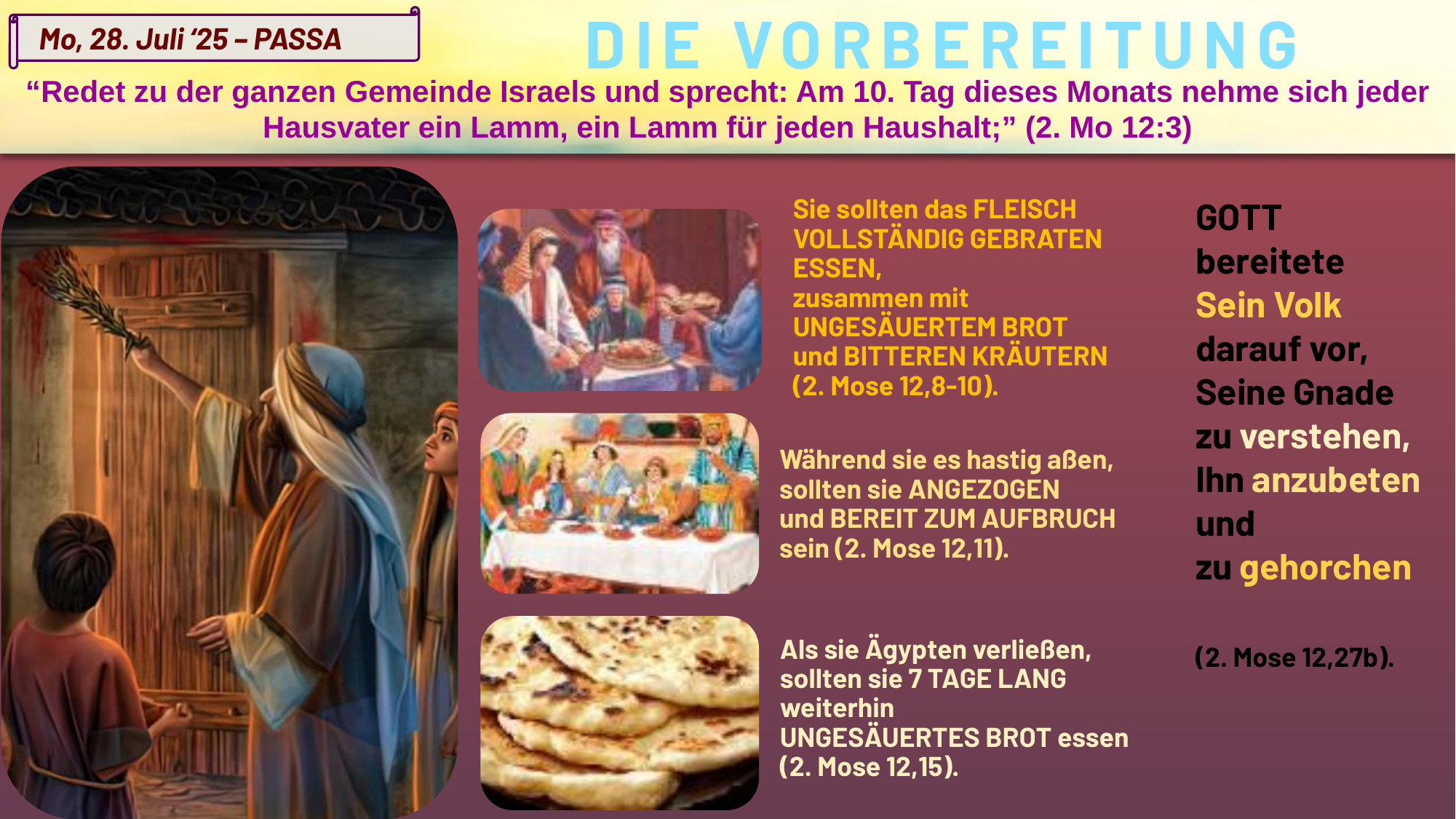

DIE VORBEREITUNG
	Mo, 28. Juli ‘25 – PASSA
“Redet zu der ganzen Gemeinde Israels und sprecht: Am 10. Tag dieses Monats nehme sich jeder Hausvater ein Lamm, ein Lamm für jeden Haushalt;” (2. Mo 12:3)

Sie sollten das FLEISCH
VOLLSTÄNDIG GEBRATEN ESSEN,
zusammen mit
UNGESÄUERTEM BROT
und BITTEREN KRÄUTERN
(2. Mose 12,8-10).
Während sie es hastig aßen, sollten sie ANGEZOGEN
und BEREIT ZUM AUFBRUCH
sein (2. Mose 12,11).
Als sie Ägypten verließen,
sollten sie 7 TAGE LANG
weiterhin
UNGESÄUERTES BROT essen
(2. Mose 12,15).
GOTT
bereitete
Sein Volk
darauf vor,
Seine Gnade
zu verstehen,
Ihn anzubeten  und
zu gehorchen
(2. Mose 12,27b).